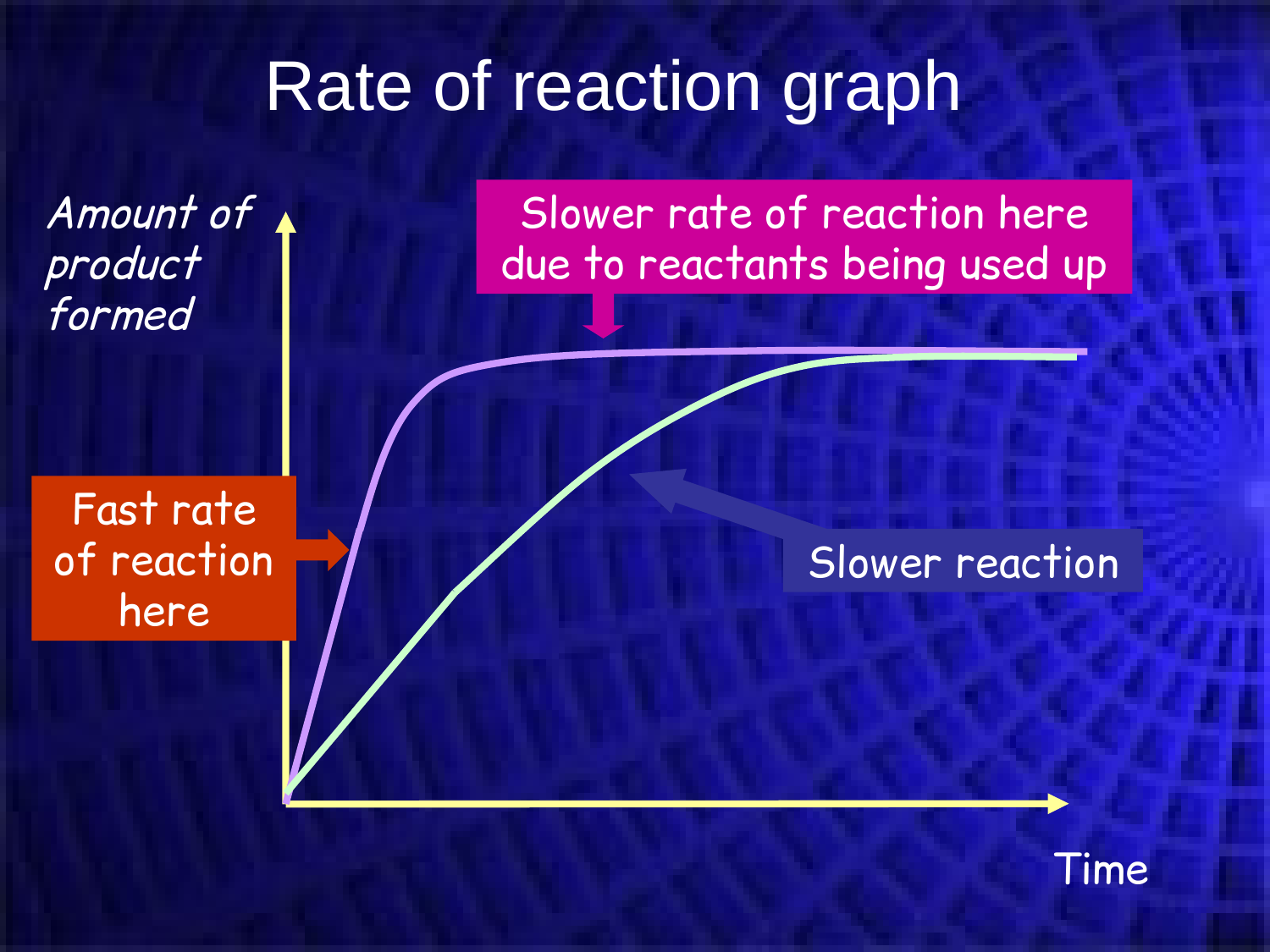

# Rate of reaction graph
Amount of product formed
Slower rate of reaction here due to reactants being used up

Fast rate of reaction here

Slower reaction

Time